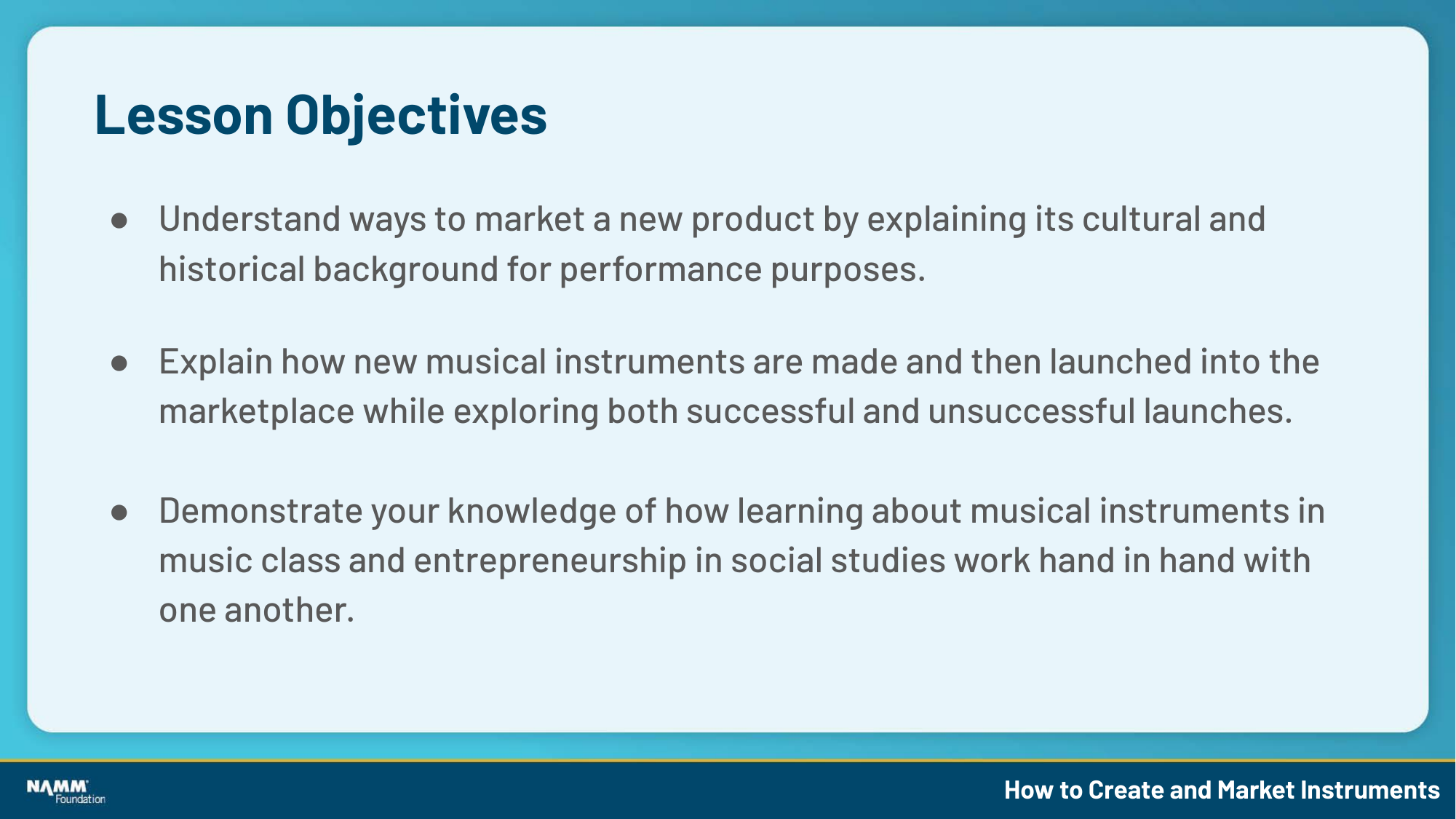

# Lesson Objectives
Understand ways to market a new product by explaining its cultural and historical background for performance purposes.
Explain how new musical instruments are made and then launched into the marketplace while exploring both successful and unsuccessful launches.
Demonstrate your knowledge of how learning about musical instruments in music class and entrepreneurship in social studies work hand in hand with one another.